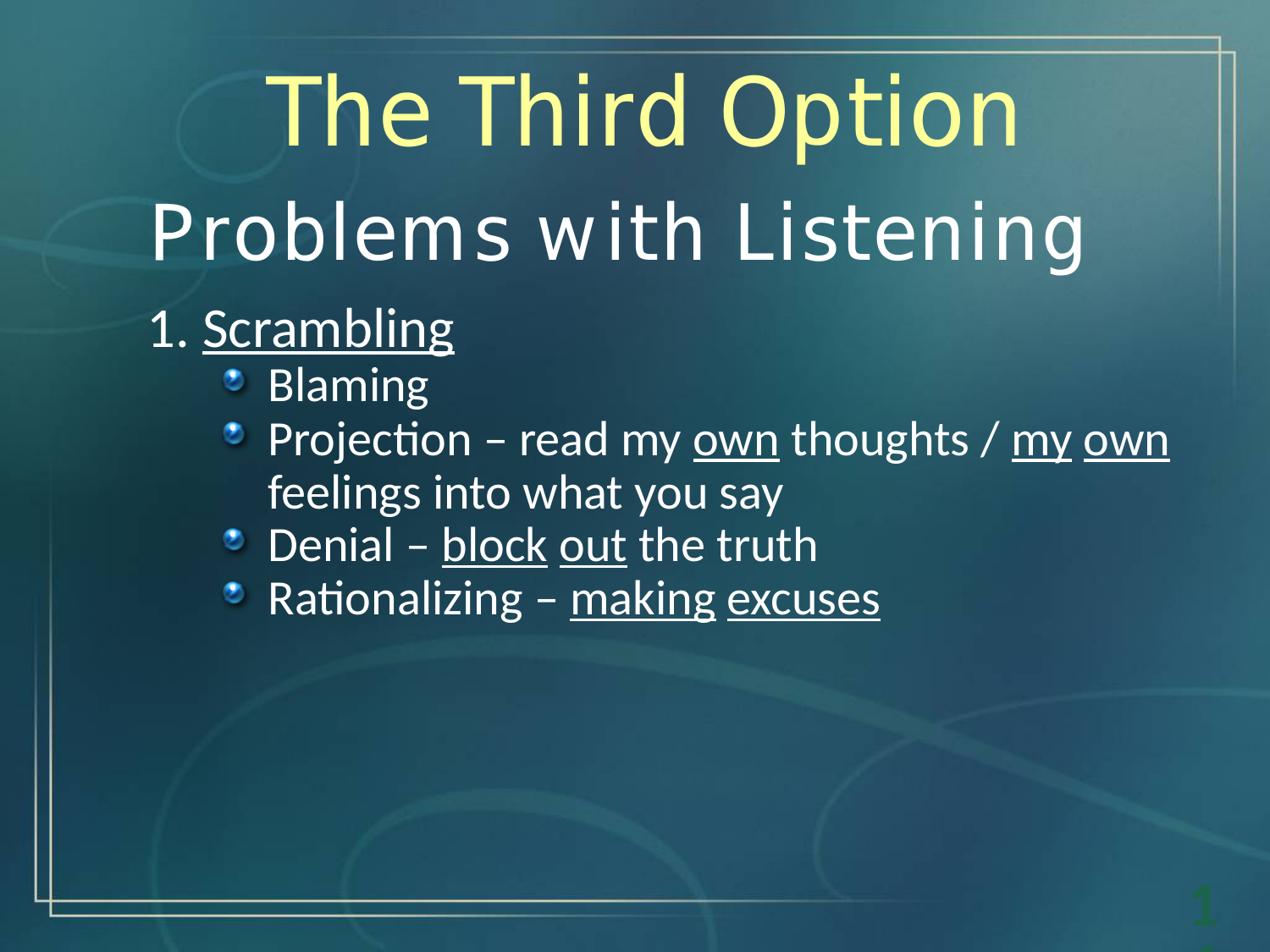

The Third Option
Problems with Listening

1. Scrambling
Blaming
Projection – read my own thoughts / my own feelings into what you say
Denial – block out the truth
Rationalizing – making excuses

16